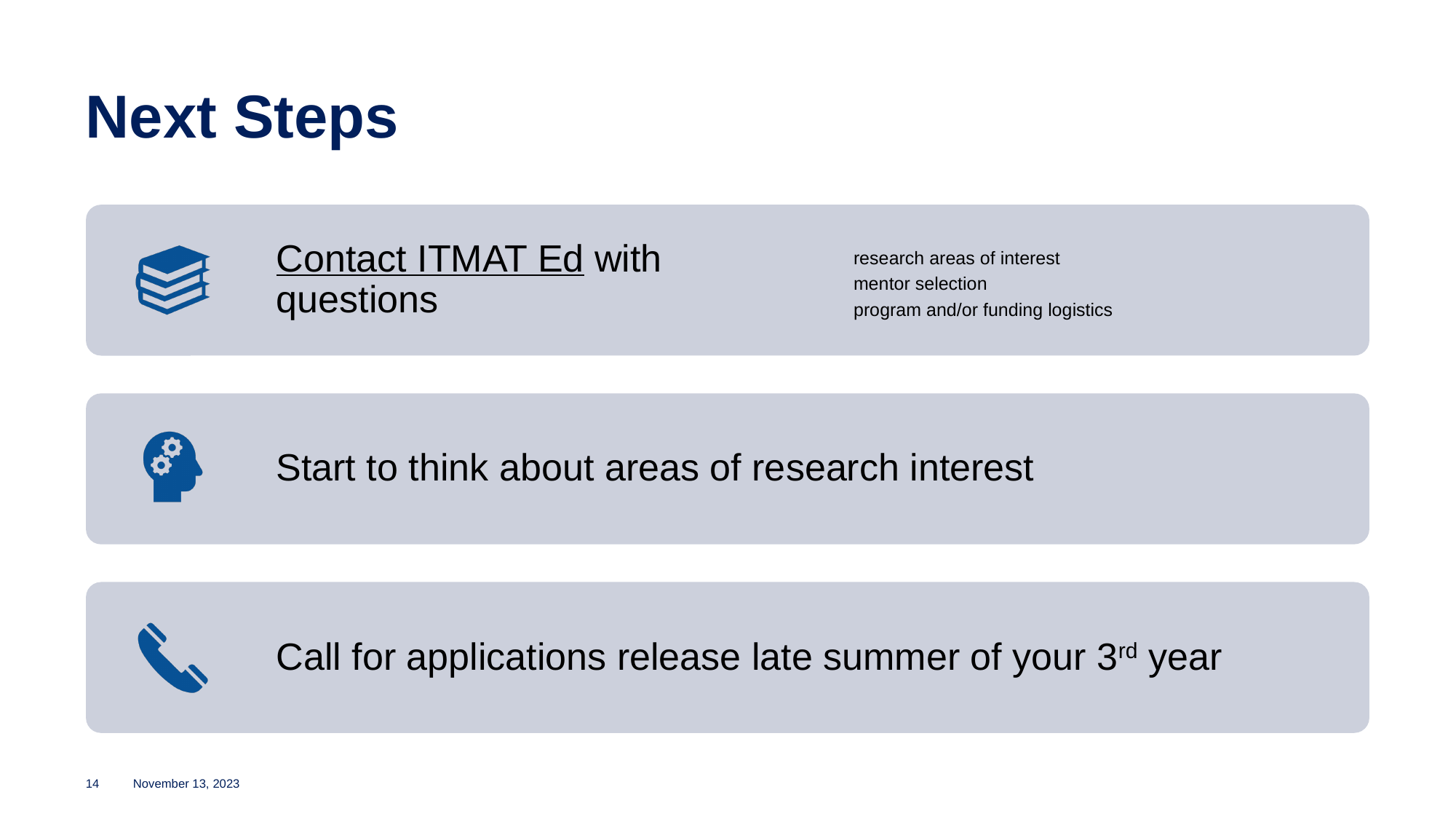

# Next Steps
Contact ITMAT Ed with questions

research areas of interest
mentor selection
program and/or funding logistics
Start to think about areas of research interest
Call for applications release late summer of your 3rd year
14
November 13, 2023